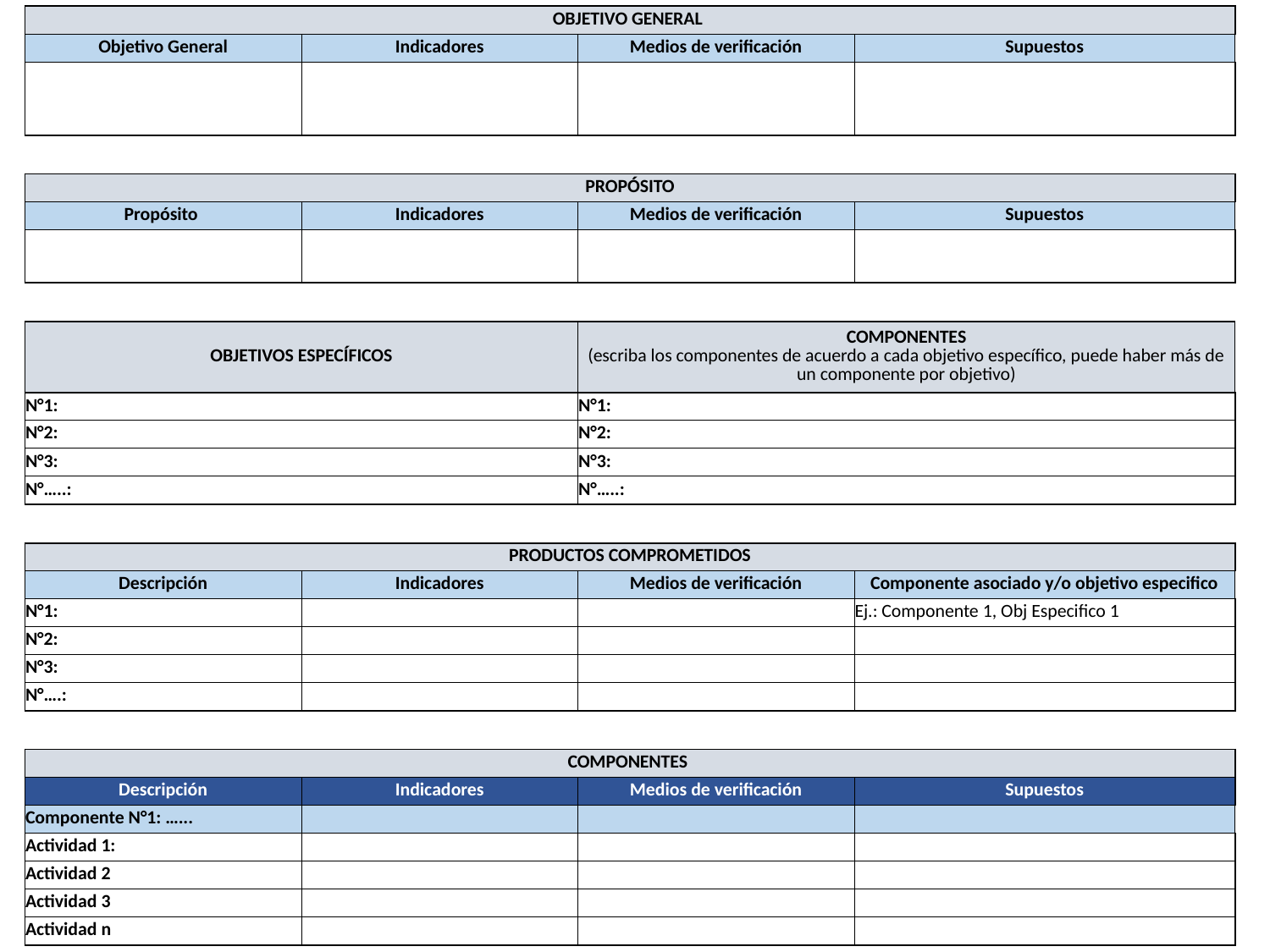

| OBJETIVO GENERAL |  |  |  |
| --- | --- | --- | --- |
| Objetivo General | Indicadores | Medios de verificación | Supuestos |
|  |  |  |  |
|  |  |  |  |
| PROPÓSITO |  |  |  |
| Propósito | Indicadores | Medios de verificación | Supuestos |
|  |  |  |  |
|  |  |  |  |
| OBJETIVOS ESPECÍFICOS |  | COMPONENTES (escriba los componentes de acuerdo a cada objetivo específico, puede haber más de un componente por objetivo) |  |
| N°1: |  | N°1: |  |
| N°2: |  | N°2: |  |
| N°3: |  | N°3: |  |
| N°…..: |  | N°…..: |  |
|  |  |  |  |
| PRODUCTOS COMPROMETIDOS |  |  |  |
| Descripción | Indicadores | Medios de verificación | Componente asociado y/o objetivo especifico |
| N°1: |  |  | Ej.: Componente 1, Obj Especifico 1 |
| N°2: |  |  |  |
| N°3: |  |  |  |
| N°….: |  |  |  |
|  |  |  |  |
| COMPONENTES |  |  |  |
| Descripción | Indicadores | Medios de verificación | Supuestos |
| Componente N°1: …... |  |  |  |
| Actividad 1: |  |  |  |
| Actividad 2 |  |  |  |
| Actividad 3 |  |  |  |
| Actividad n |  |  |  |